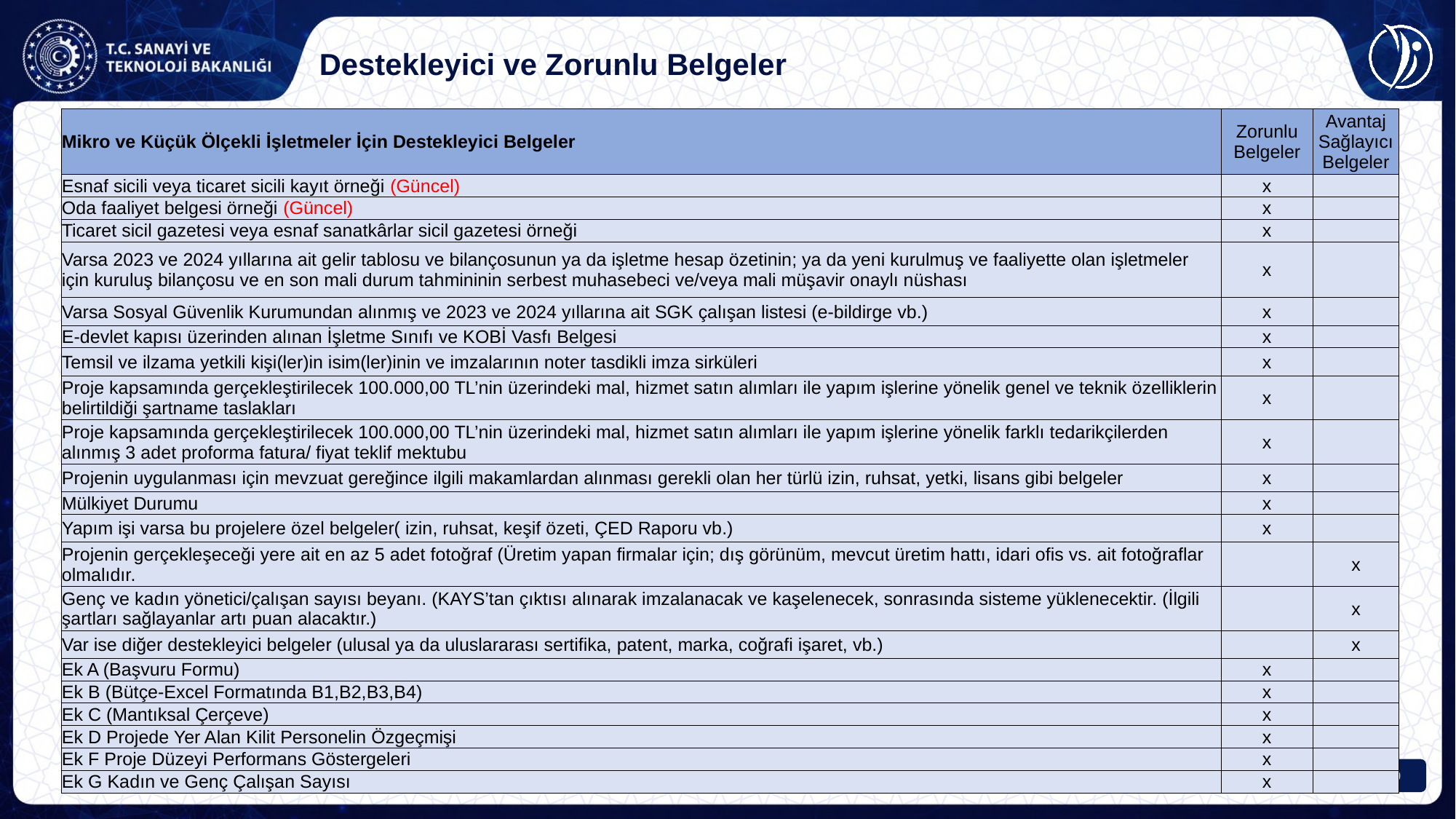

Destekleyici ve Zorunlu Belgeler
| Mikro ve Küçük Ölçekli İşletmeler İçin Destekleyici Belgeler | Zorunlu Belgeler | Avantaj Sağlayıcı Belgeler |
| --- | --- | --- |
| Esnaf sicili veya ticaret sicili kayıt örneği (Güncel) | x |  |
| Oda faaliyet belgesi örneği (Güncel) | x |  |
| Ticaret sicil gazetesi veya esnaf sanatkârlar sicil gazetesi örneği | x |  |
| Varsa 2023 ve 2024 yıllarına ait gelir tablosu ve bilançosunun ya da işletme hesap özetinin; ya da yeni kurulmuş ve faaliyette olan işletmeler için kuruluş bilançosu ve en son mali durum tahmininin serbest muhasebeci ve/veya mali müşavir onaylı nüshası | x |  |
| Varsa Sosyal Güvenlik Kurumundan alınmış ve 2023 ve 2024 yıllarına ait SGK çalışan listesi (e-bildirge vb.) | x |  |
| E-devlet kapısı üzerinden alınan İşletme Sınıfı ve KOBİ Vasfı Belgesi | x |  |
| Temsil ve ilzama yetkili kişi(ler)in isim(ler)inin ve imzalarının noter tasdikli imza sirküleri | x |  |
| Proje kapsamında gerçekleştirilecek 100.000,00 TL’nin üzerindeki mal, hizmet satın alımları ile yapım işlerine yönelik genel ve teknik özelliklerin belirtildiği şartname taslakları | x |  |
| Proje kapsamında gerçekleştirilecek 100.000,00 TL’nin üzerindeki mal, hizmet satın alımları ile yapım işlerine yönelik farklı tedarikçilerden alınmış 3 adet proforma fatura/ fiyat teklif mektubu | x |  |
| Projenin uygulanması için mevzuat gereğince ilgili makamlardan alınması gerekli olan her türlü izin, ruhsat, yetki, lisans gibi belgeler | x |  |
| Mülkiyet Durumu | x |  |
| Yapım işi varsa bu projelere özel belgeler( izin, ruhsat, keşif özeti, ÇED Raporu vb.) | x |  |
| Projenin gerçekleşeceği yere ait en az 5 adet fotoğraf (Üretim yapan firmalar için; dış görünüm, mevcut üretim hattı, idari ofis vs. ait fotoğraflar olmalıdır. |  | x |
| Genç ve kadın yönetici/çalışan sayısı beyanı. (KAYS’tan çıktısı alınarak imzalanacak ve kaşelenecek, sonrasında sisteme yüklenecektir. (İlgili şartları sağlayanlar artı puan alacaktır.) |  | x |
| Var ise diğer destekleyici belgeler (ulusal ya da uluslararası sertifika, patent, marka, coğrafi işaret, vb.) |  | x |
| Ek A (Başvuru Formu) | x |  |
| Ek B (Bütçe-Excel Formatında B1,B2,B3,B4) | x |  |
| Ek C (Mantıksal Çerçeve) | x |  |
| Ek D Projede Yer Alan Kilit Personelin Özgeçmişi | x |  |
| Ek F Proje Düzeyi Performans Göstergeleri | x |  |
| Ek G Kadın ve Genç Çalışan Sayısı | x |  |